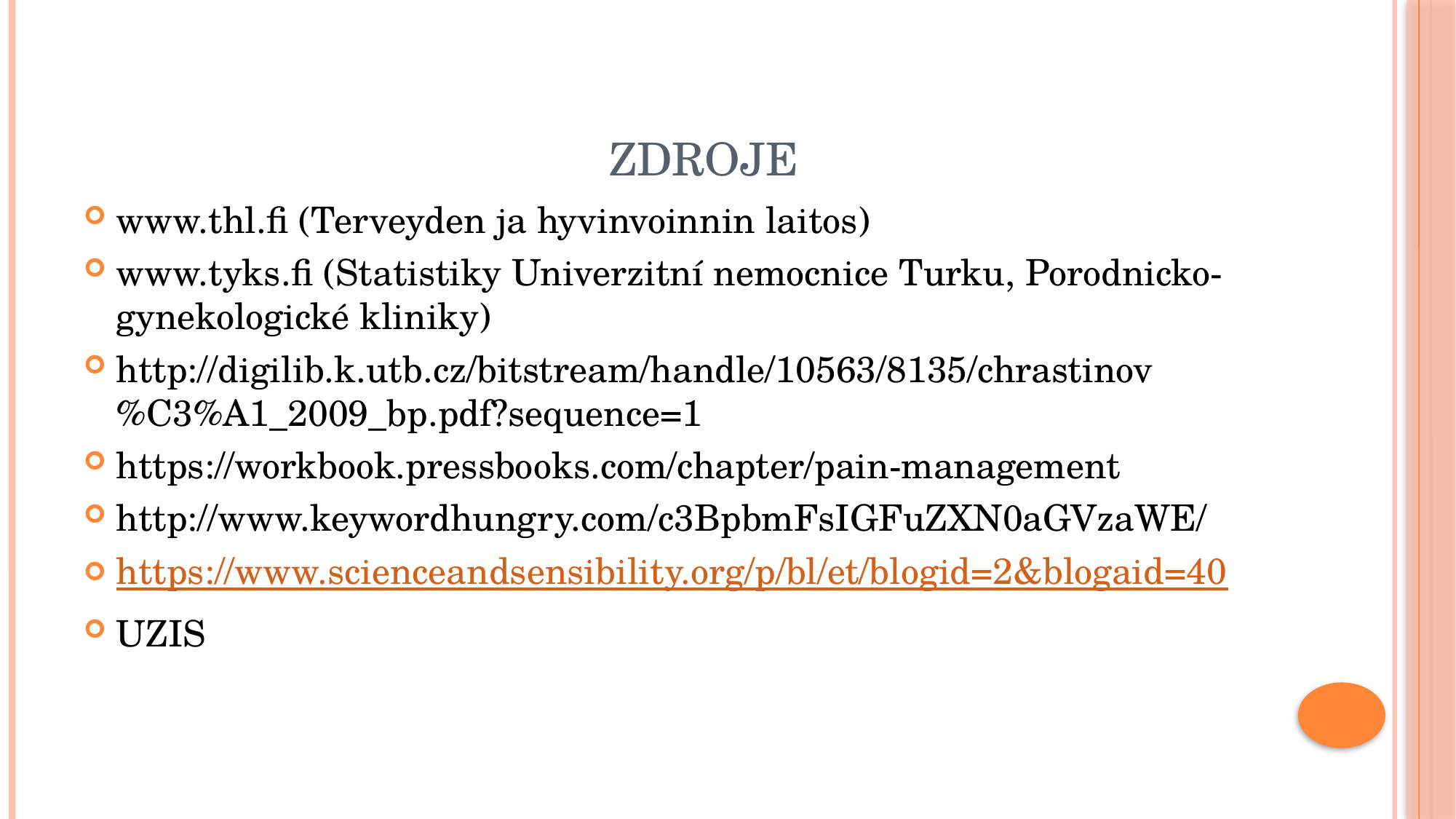

# Zdroje
www.thl.fi (Terveyden ja hyvinvoinnin laitos)
www.tyks.fi (Statistiky Univerzitní nemocnice Turku, Porodnicko-gynekologické kliniky)
http://digilib.k.utb.cz/bitstream/handle/10563/8135/chrastinov%C3%A1_2009_bp.pdf?sequence=1
https://workbook.pressbooks.com/chapter/pain-management
http://www.keywordhungry.com/c3BpbmFsIGFuZXN0aGVzaWE/
https://www.scienceandsensibility.org/p/bl/et/blogid=2&blogaid=40
UZIS